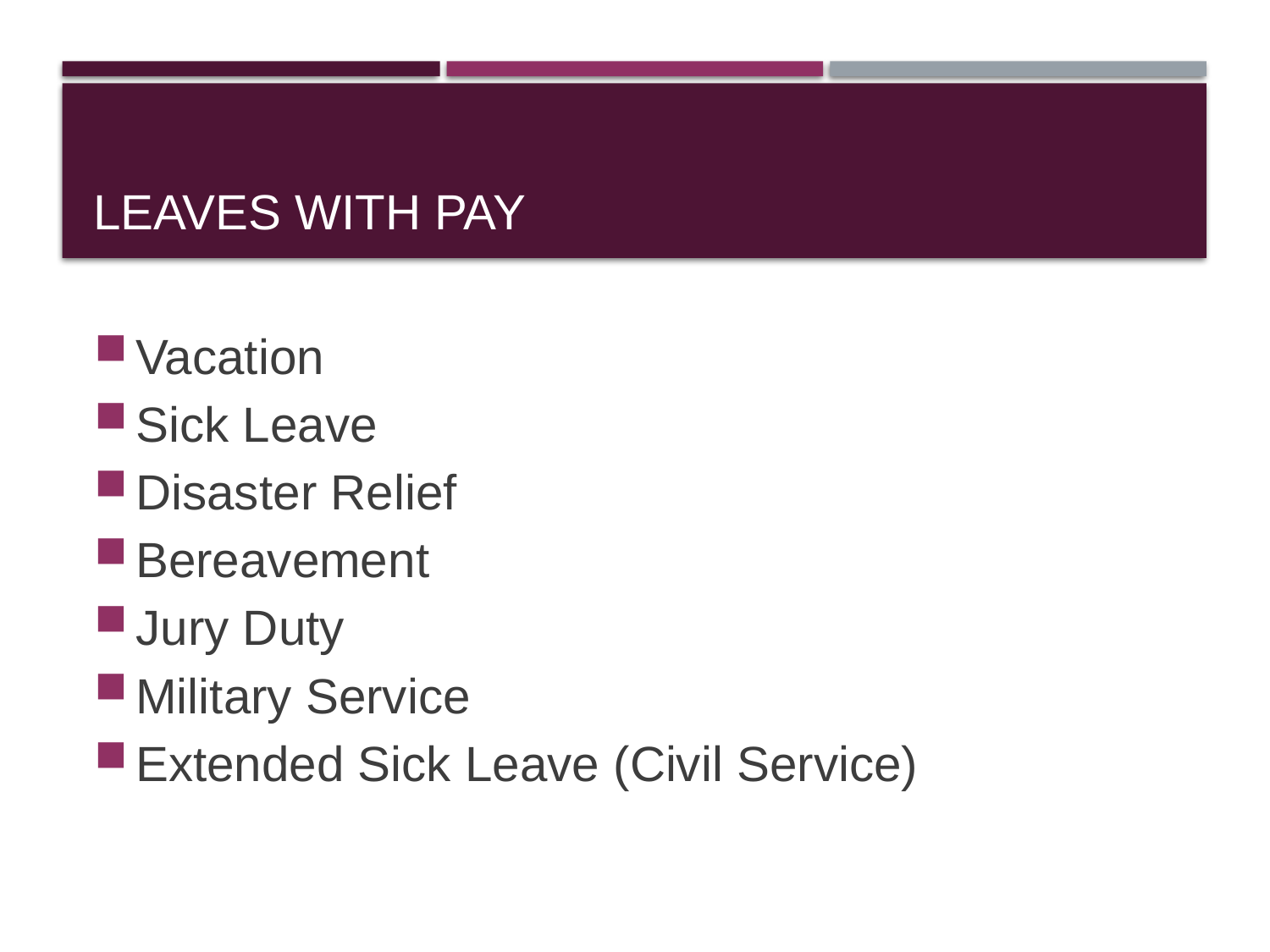

# Leaves with Pay
Vacation
Sick Leave
Disaster Relief
Bereavement
Jury Duty
Military Service
Extended Sick Leave (Civil Service)